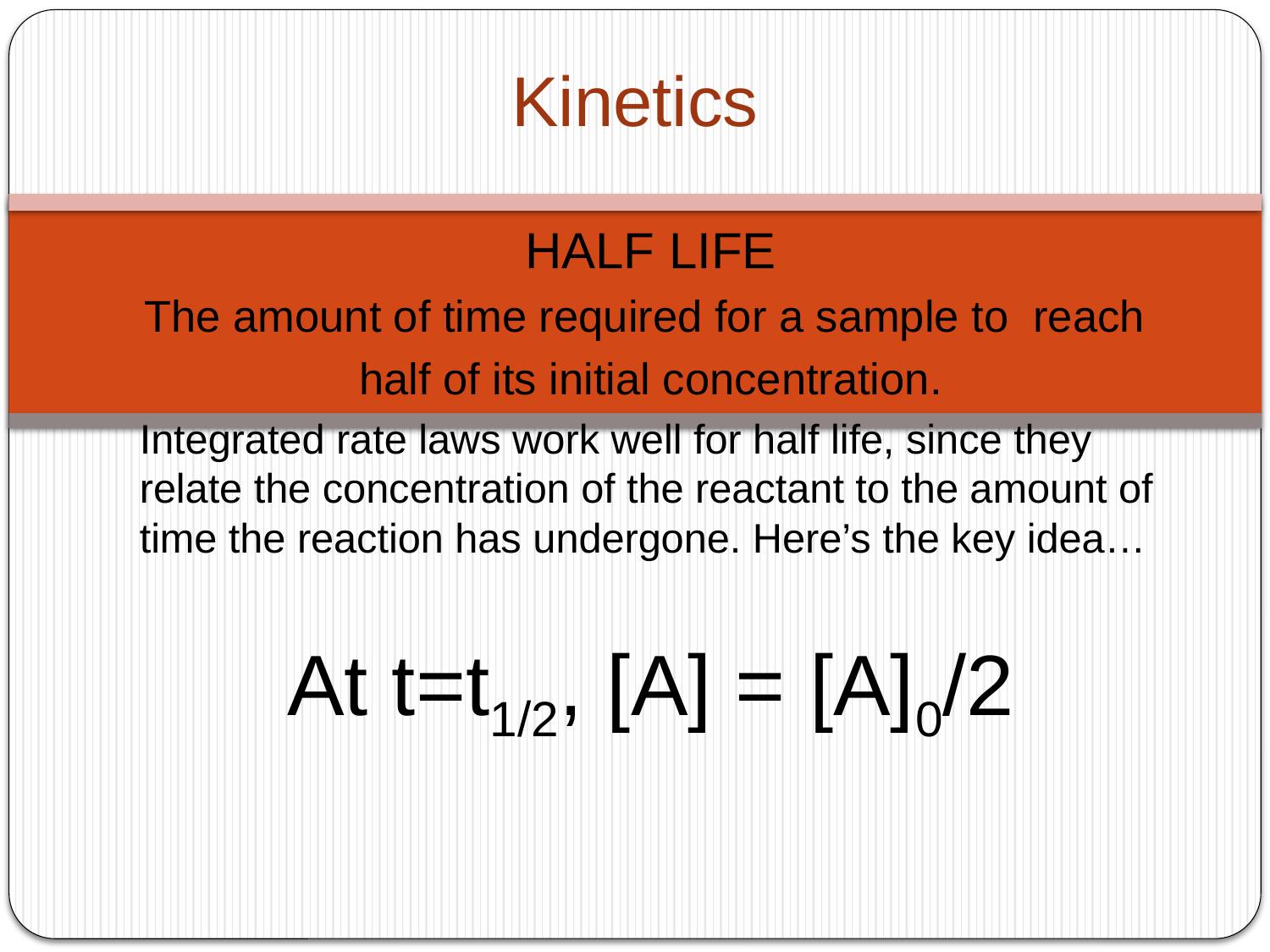

# Kinetics
HALF LIFE
The amount of time required for a sample to  reach
half of its initial concentration.
Integrated rate laws work well for half life, since they relate the concentration of the reactant to the amount of time the reaction has undergone. Here’s the key idea…

At t=t1/2, [A] = [A]0/2